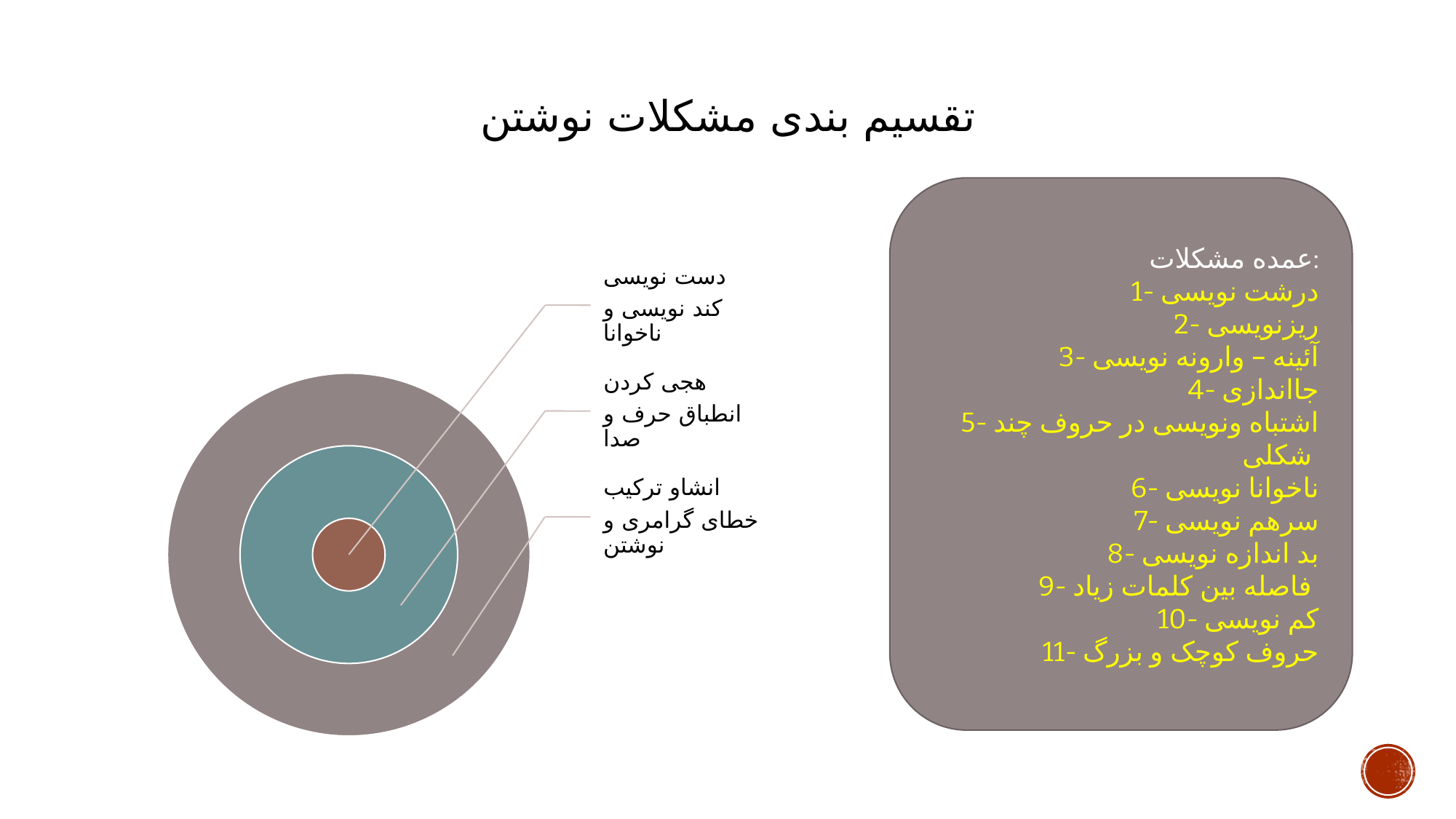

# تقسیم بندی مشکلات نوشتن
عمده مشکلات:
1- درشت نویسی
2- ریزنویسی
3- آئینه – وارونه نویسی
4- جااندازی
5- اشتباه ونویسی در حروف چند شکلی
6- ناخوانا نویسی
7- سرهم نویسی
8- بد اندازه نویسی
9- فاصله بین کلمات زیاد
10- کم نویسی
11- حروف کوچک و بزرگ
دست نویسی
کند نویسی و ناخوانا
هجی کردن
انطباق حرف و صدا
انشاو ترکیب
خطای گرامری و نوشتن